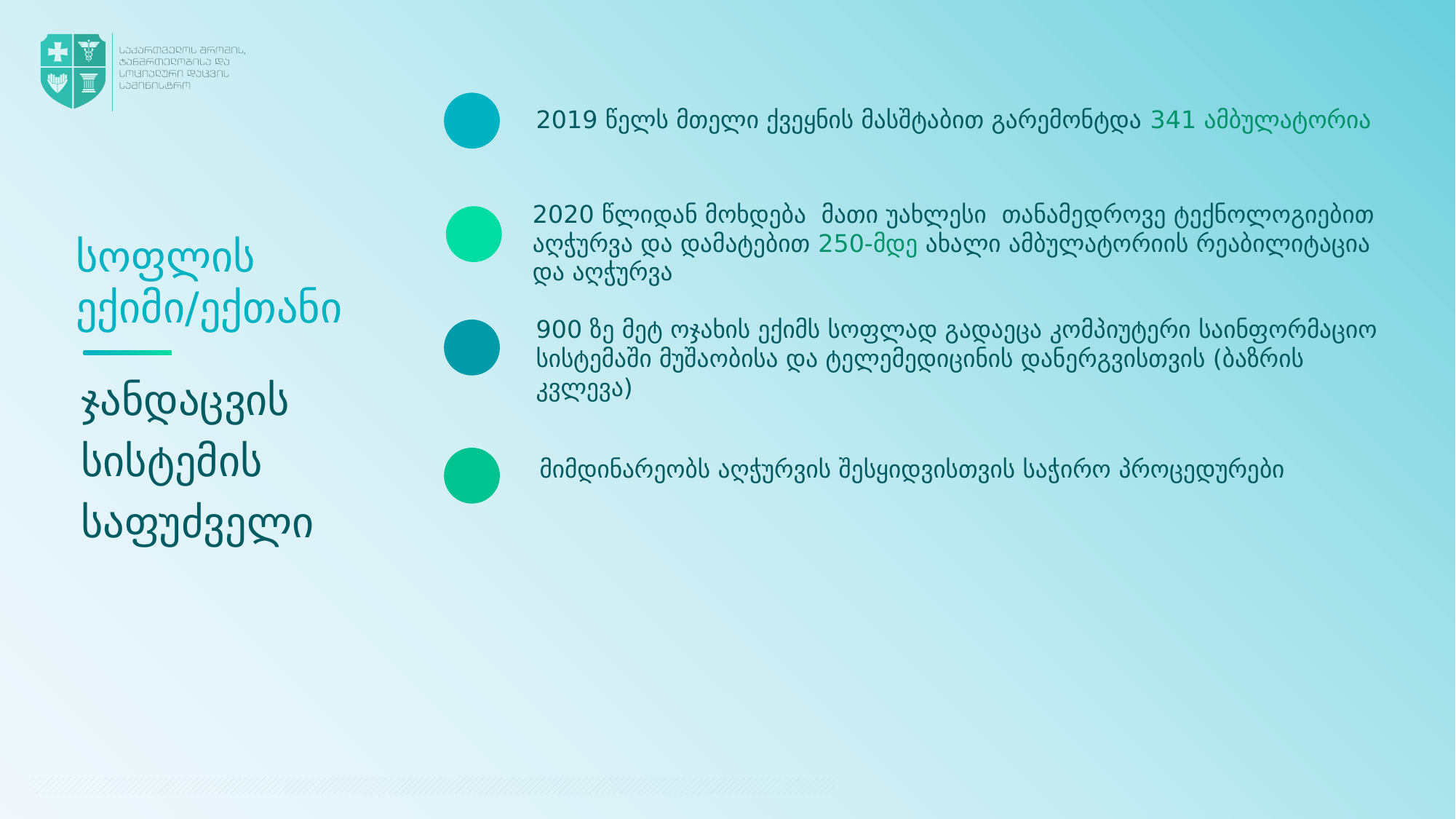

2019 წელს მთელი ქვეყნის მასშტაბით გარემონტდა 341 ამბულატორია

სოფლის ექიმი/ექთანი
2020 წლიდან მოხდება  მათი უახლესი  თანამედროვე ტექნოლოგიებით აღჭურვა და დამატებით 250-მდე ახალი ამბულატორიის რეაბილიტაცია და აღჭურვა

900 ზე მეტ ოჯახის ექიმს სოფლად გადაეცა კომპიუტერი საინფორმაციო სისტემაში მუშაობისა და ტელემედიცინის დანერგვისთვის (ბაზრის კვლევა)

ჯანდაცვის სისტემის საფუძველი

მიმდინარეობს აღჭურვის შესყიდვისთვის საჭირო პროცედურები